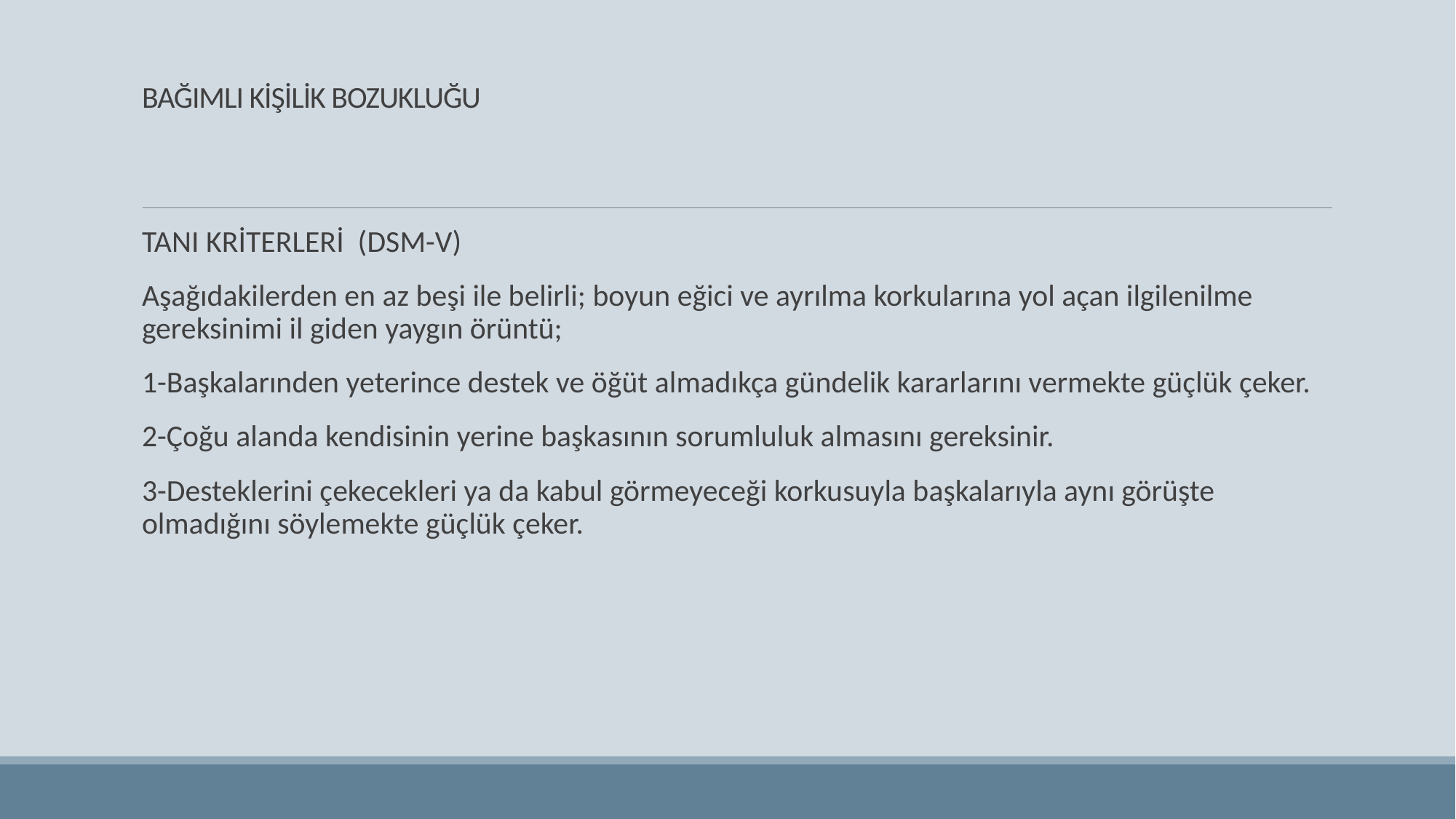

# BAĞIMLI KİŞİLİK BOZUKLUĞU
TANI KRİTERLERİ  (DSM-V)
Aşağıdakilerden en az beşi ile belirli; boyun eğici ve ayrılma korkularına yol açan ilgilenilme gereksinimi il giden yaygın örüntü;
1-Başkalarınden yeterince destek ve öğüt almadıkça gündelik kararlarını vermekte güçlük çeker.
2-Çoğu alanda kendisinin yerine başkasının sorumluluk almasını gereksinir.
3-Desteklerini çekecekleri ya da kabul görmeyeceği korkusuyla başkalarıyla aynı görüşte olmadığını söylemekte güçlük çeker.